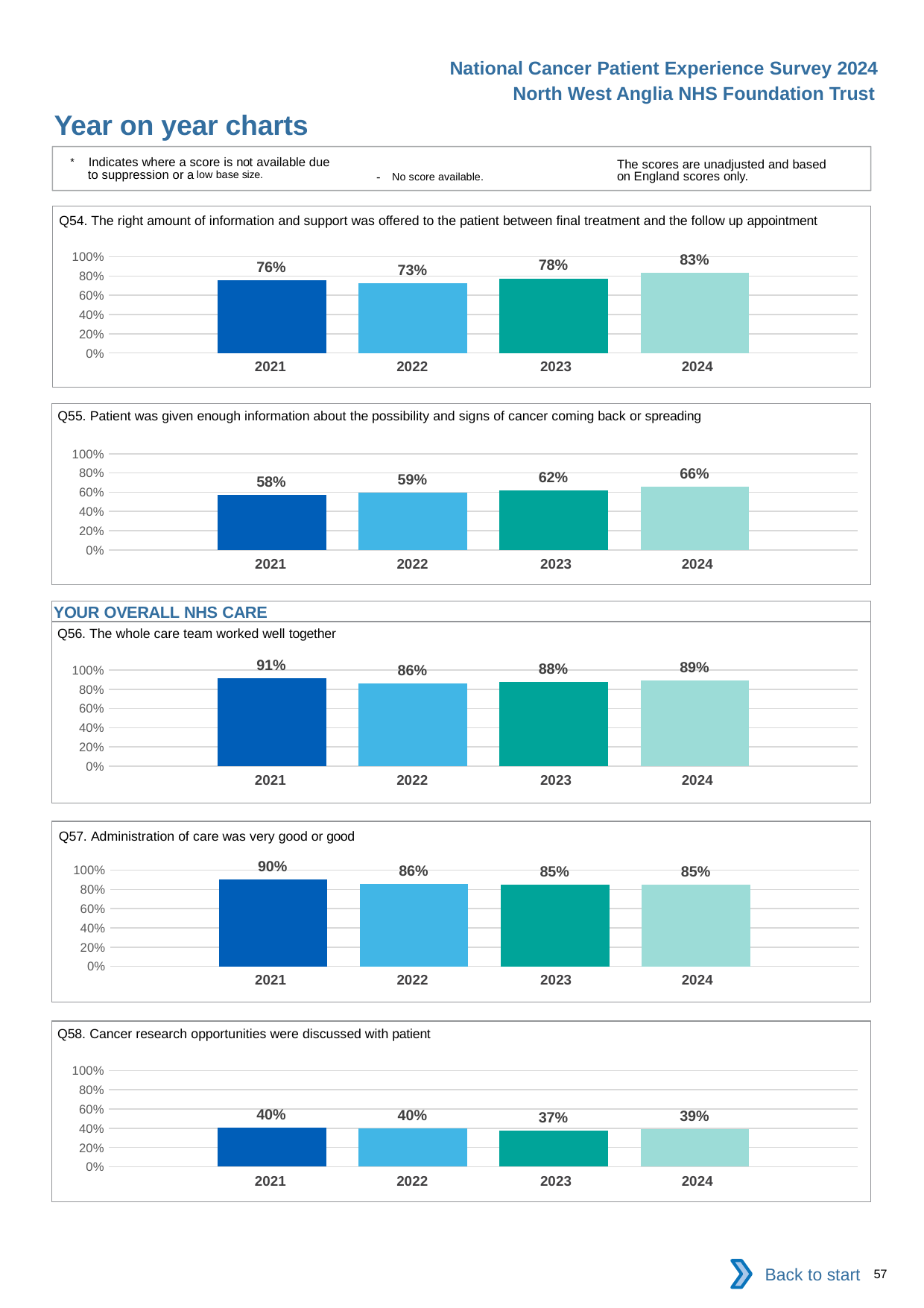

National Cancer Patient Experience Survey 2024
North West Anglia NHS Foundation Trust
Year on year charts

*  Indicates where a score is not available due to suppression or a low base size.
The scores are unadjusted and based on England scores only.
- No score available.
Q54. The right amount of information and support was offered to the patient between final treatment and the follow up appointment

### Chart

| Category | 2021 | 2022 | 2023 | 2024 |
|---|---|---|---|---|
| Category 1 | 0.7577093 | 0.7281106 | 0.7759336 | 0.8339623 |
| 2021 | 2022 | 2023 | 2024 |
| --- | --- | --- | --- |
Q55. Patient was given enough information about the possibility and signs of cancer coming back or spreading

### Chart

| Category | 2021 | 2022 | 2023 | 2024 |
|---|---|---|---|---|
| Category 1 | 0.5758294 | 0.5935162 | 0.6226804 | 0.6572581 |
| 2021 | 2022 | 2023 | 2024 |
| --- | --- | --- | --- |
YOUR OVERALL NHS CARE
Q56. The whole care team worked well together

### Chart

| Category | 2021 | 2022 | 2023 | 2024 |
|---|---|---|---|---|
| Category 1 | 0.9116022 | 0.8580122 | 0.8754209 | 0.8907285 |
| 2021 | 2022 | 2023 | 2024 |
| --- | --- | --- | --- |
Q57. Administration of care was very good or good

### Chart

| Category | 2021 | 2022 | 2023 | 2024 |
|---|---|---|---|---|
| Category 1 | 0.900722 | 0.8565891 | 0.8481422 | 0.8489097 |
| 2021 | 2022 | 2023 | 2024 |
| --- | --- | --- | --- |
Q58. Cancer research opportunities were discussed with patient

### Chart

| Category | 2021 | 2022 | 2023 | 2024 |
|---|---|---|---|---|
| Category 1 | 0.402439 | 0.3974763 | 0.3736264 | 0.3923706 |
| 2021 | 2022 | 2023 | 2024 |
| --- | --- | --- | --- |
Back to start

57